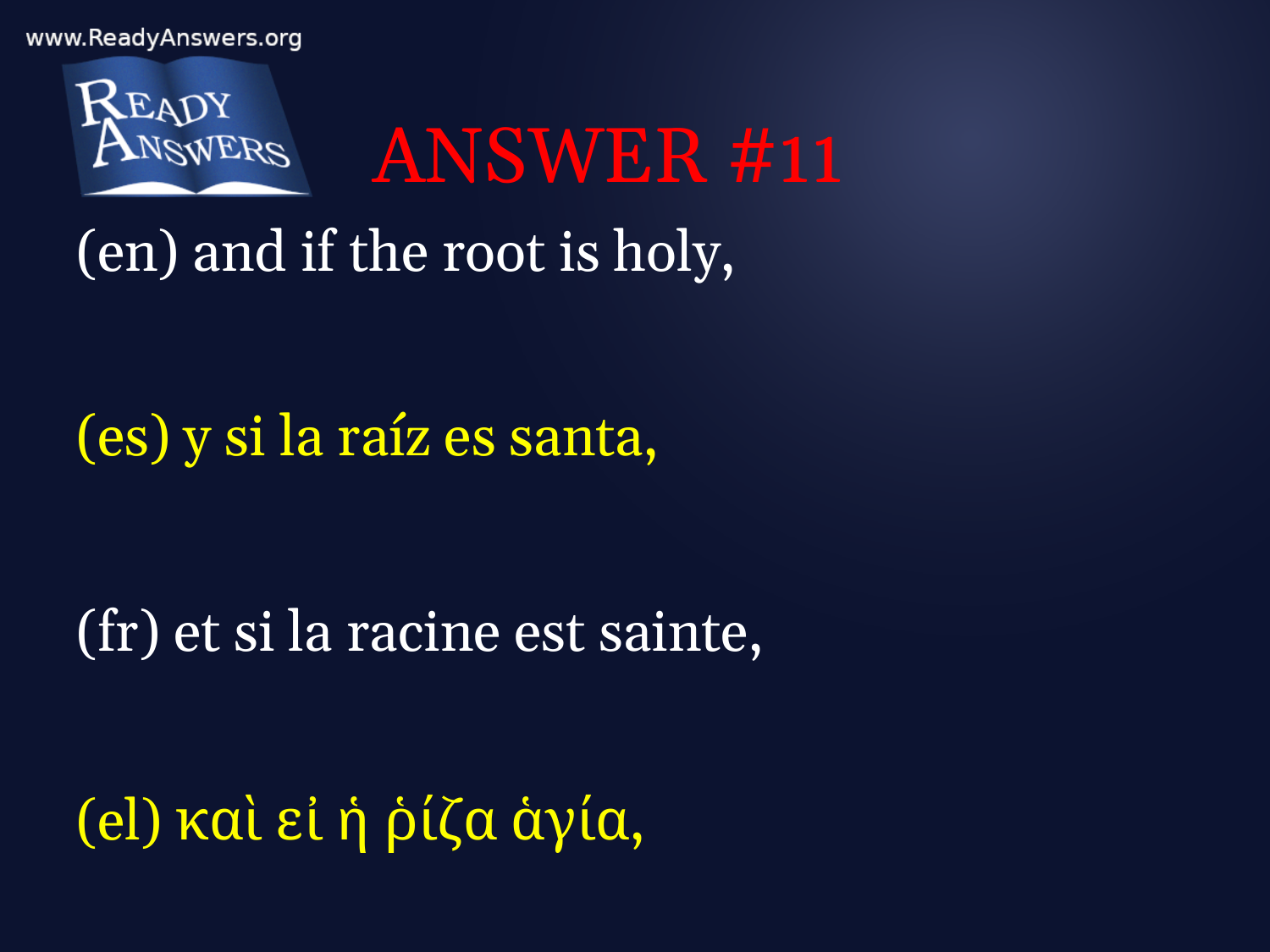

# ANSWER #11
(en) and if the root is holy,
(es) y si la raíz es santa,
(fr) et si la racine est sainte,
(el) καὶ εἰ ἡ ῥίζα ἁγία,